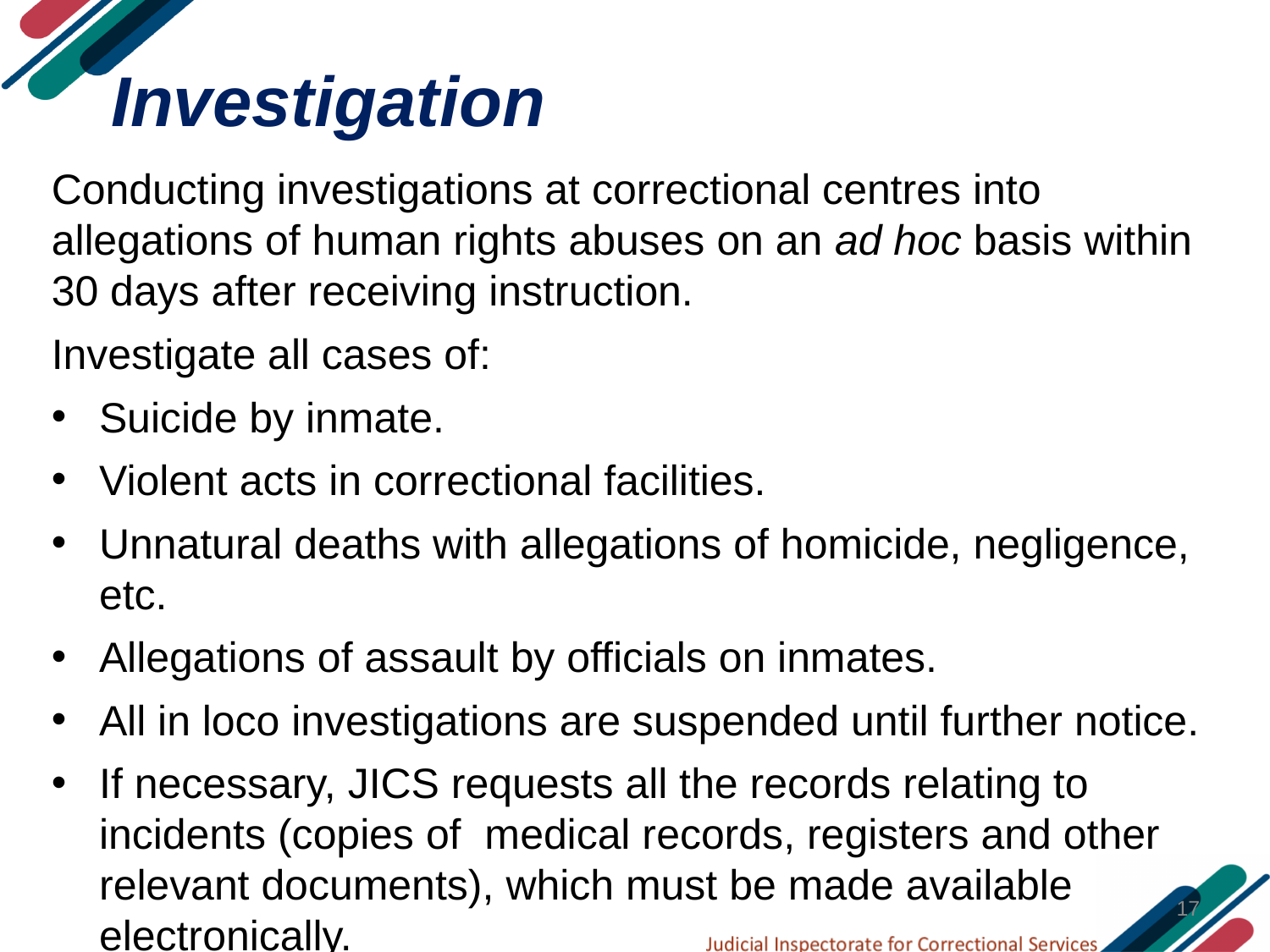

# Investigation
Conducting investigations at correctional centres into allegations of human rights abuses on an ad hoc basis within 30 days after receiving instruction.
Investigate all cases of:
Suicide by inmate.
Violent acts in correctional facilities.
Unnatural deaths with allegations of homicide, negligence, etc.
Allegations of assault by officials on inmates.
All in loco investigations are suspended until further notice.
If necessary, JICS requests all the records relating to incidents (copies of  medical records, registers and other relevant documents), which must be made available electronically.

17